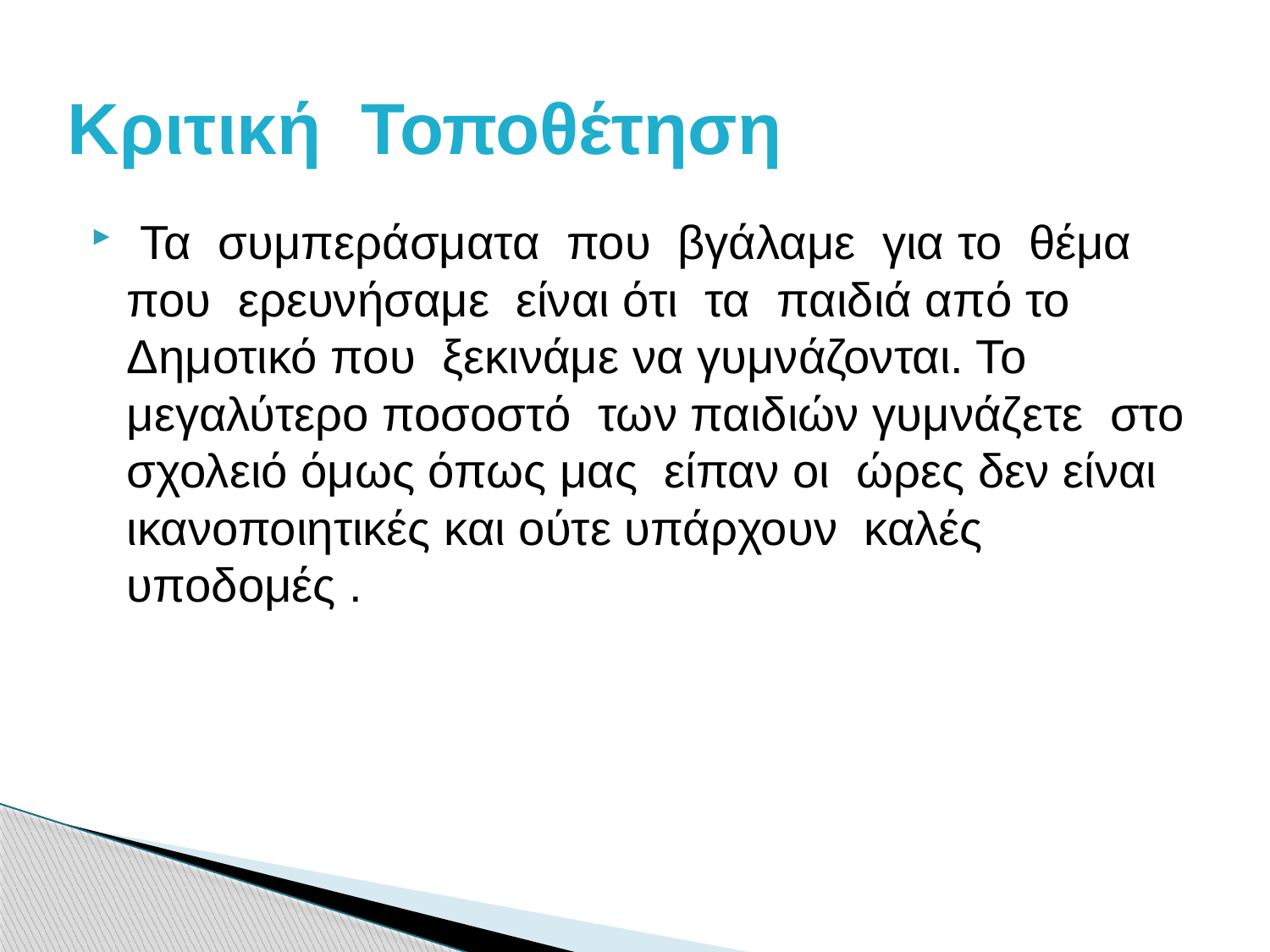

# Κριτική  Τοποθέτηση
 Τα  συμπεράσματα  που  βγάλαμε  για το  θέμα  που  ερευνήσαμε  είναι ότι  τα  παιδιά από το  Δημοτικό που  ξεκινάμε να γυμνάζονται. Το μεγαλύτερο ποσοστό  των παιδιών γυμνάζετε  στο σχολειό όμως όπως μας  είπαν οι  ώρες δεν είναι  ικανοποιητικές και ούτε υπάρχουν  καλές  υποδομές .